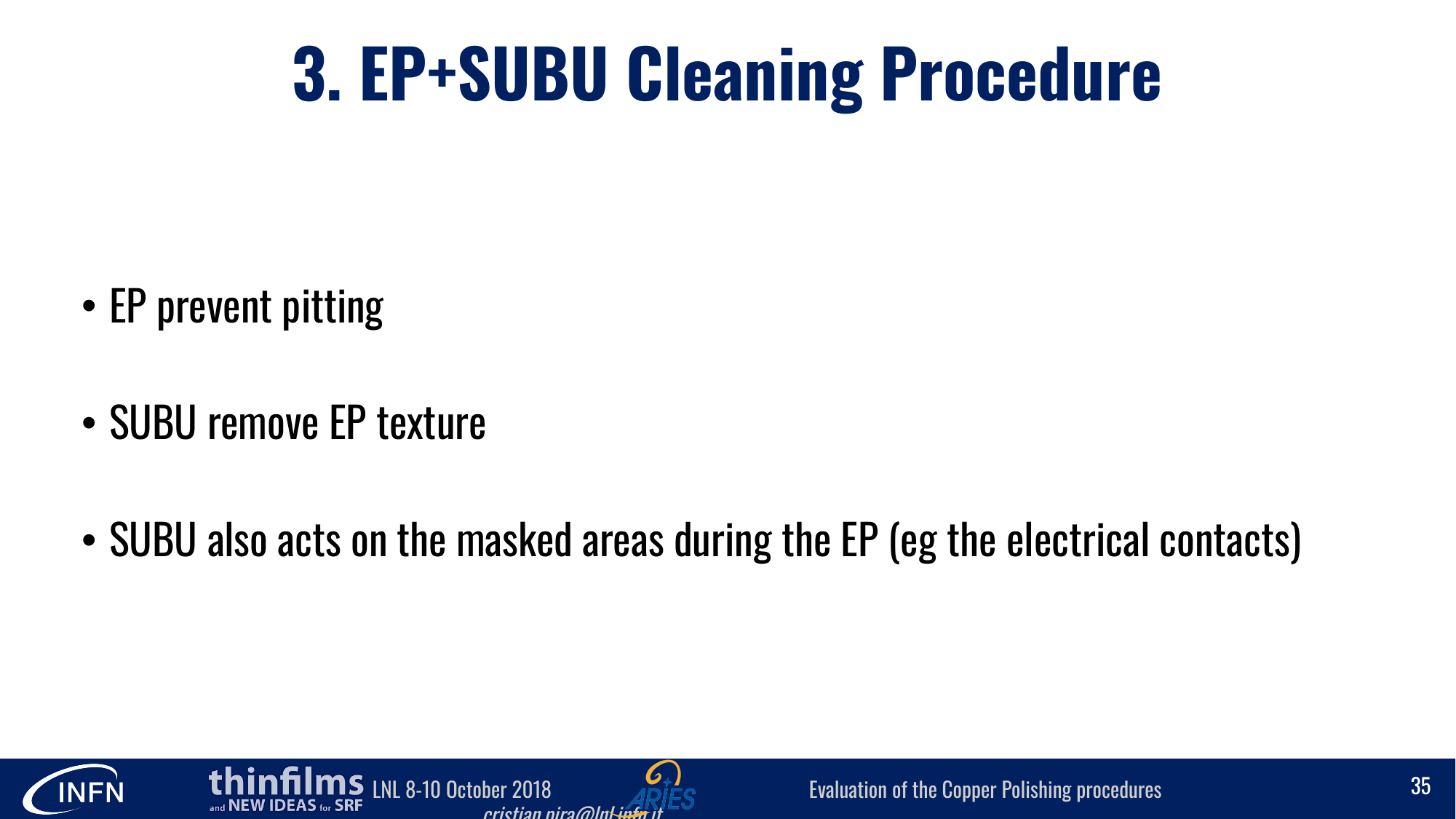

# 3. EP+SUBU Cleaning Procedure
EP prevent pitting
SUBU remove EP texture
SUBU also acts on the masked areas during the EP (eg the electrical contacts)
35